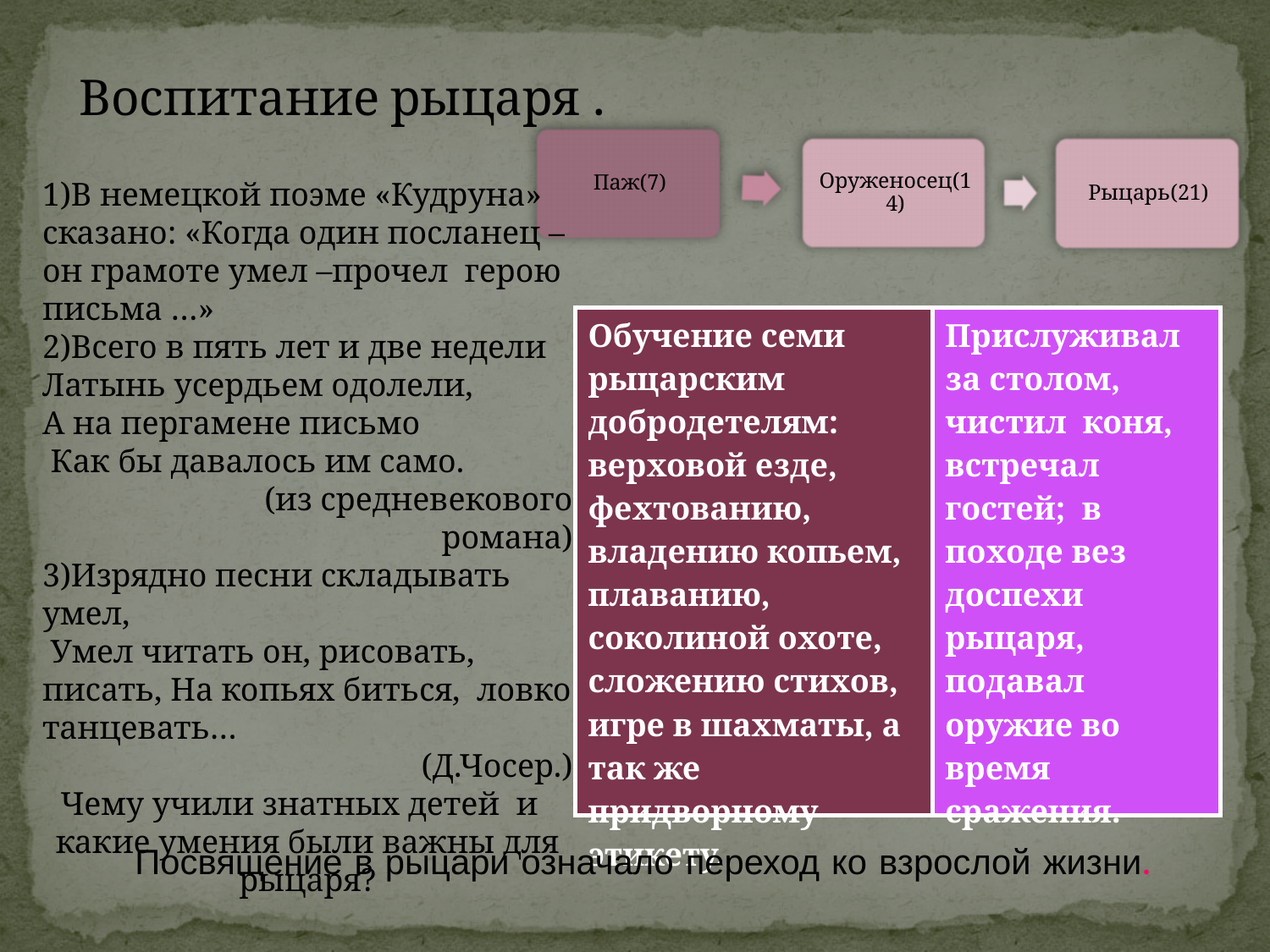

Воспитание рыцаря .
Паж(7)

Оруженосец(14)

Рыцарь(21)
1)В немецкой поэме «Кудруна» сказано: «Когда один посланец – он грамоте умел –прочел  герою письма …»
2)Всего в пять лет и две недели Латынь усердьем одолели,
А на пергамене письмо
 Как бы давалось им само.
            (из средневекового романа)
3)Изрядно песни складывать умел,
 Умел читать он, рисовать, писать, На копьях биться,  ловко танцевать…
(Д.Чосер.)
Чему учили знатных детей  и   какие умения были важны для рыцаря?
| Обучение семи рыцарским добродетелям: верховой езде, фехтованию, владению копьем, плаванию, соколиной охоте, сложению стихов, игре в шахматы, а так же придворному этикету. | Прислуживал за столом, чистил коня, встречал гостей; в походе вез доспехи рыцаря, подавал оружие во время сражения. |
| --- | --- |
Посвящение в рыцари означало переход ко взрослой жизни.